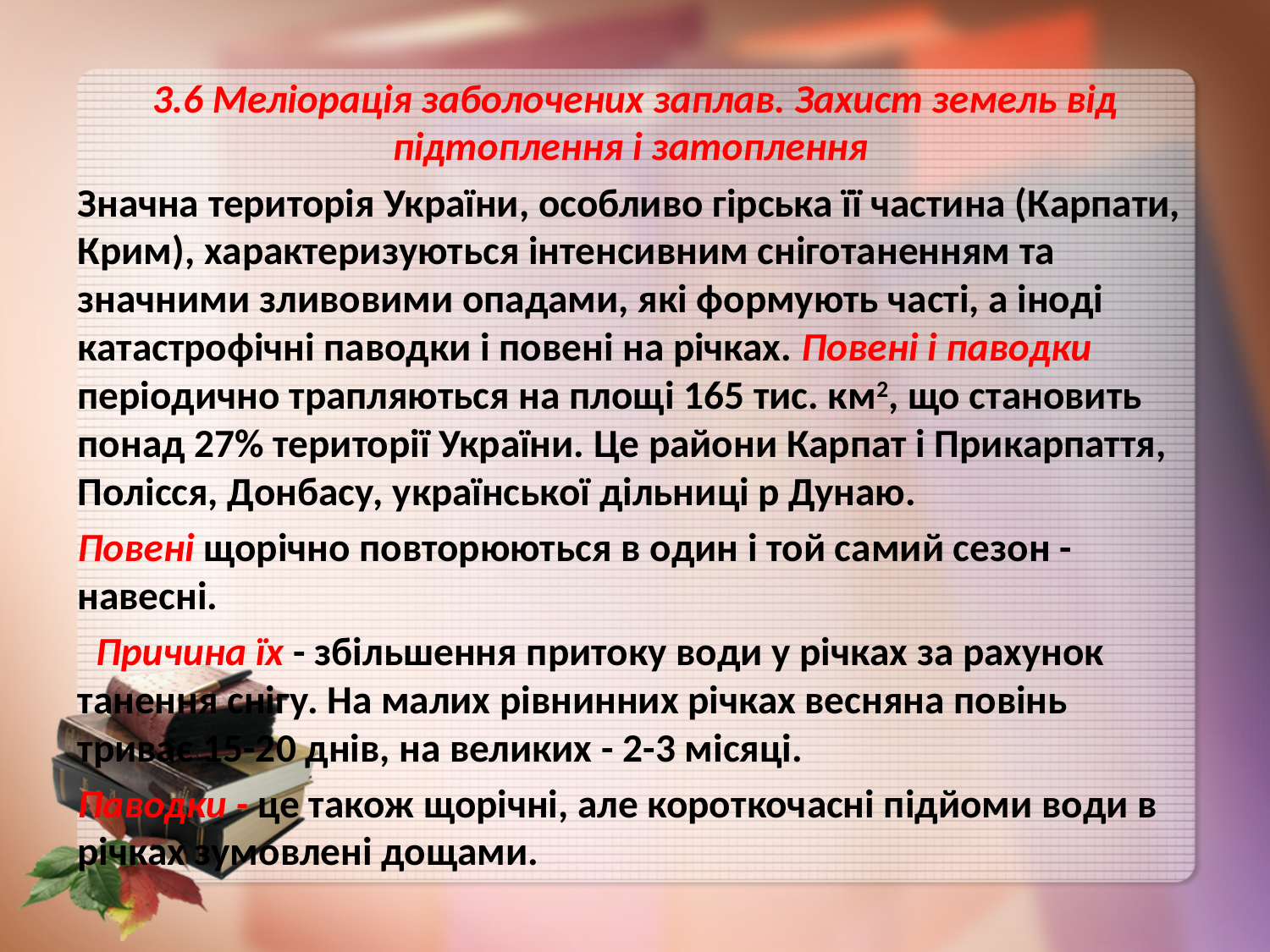

3.6 Меліорація заболочених заплав. Захист земель від підтоплення і затоплення
Значна територія України, особливо гірська її частина (Карпати, Крим), характеризуються інтенсивним сніготаненням та значними зливовими опадами, які формують часті, а іноді катастрофічні паводки і повені на річках. Повені і паводки періодично трапляються на площі 165 тис. км2, що становить понад 27% території України. Це райони Карпат і Прикарпаття, Полісся, Донбасу, української дільниці р Дунаю.
Повені щорічно повторюються в один і той самий сезон - навесні.
  Причина їх - збільшення притоку води у річках за рахунок танення снігу. На малих рівнинних річках весняна повінь триває 15-20 днів, на великих - 2-3 місяці.
Паводки - це також щорічні, але короткочасні підйоми води в річках зумовлені дощами.